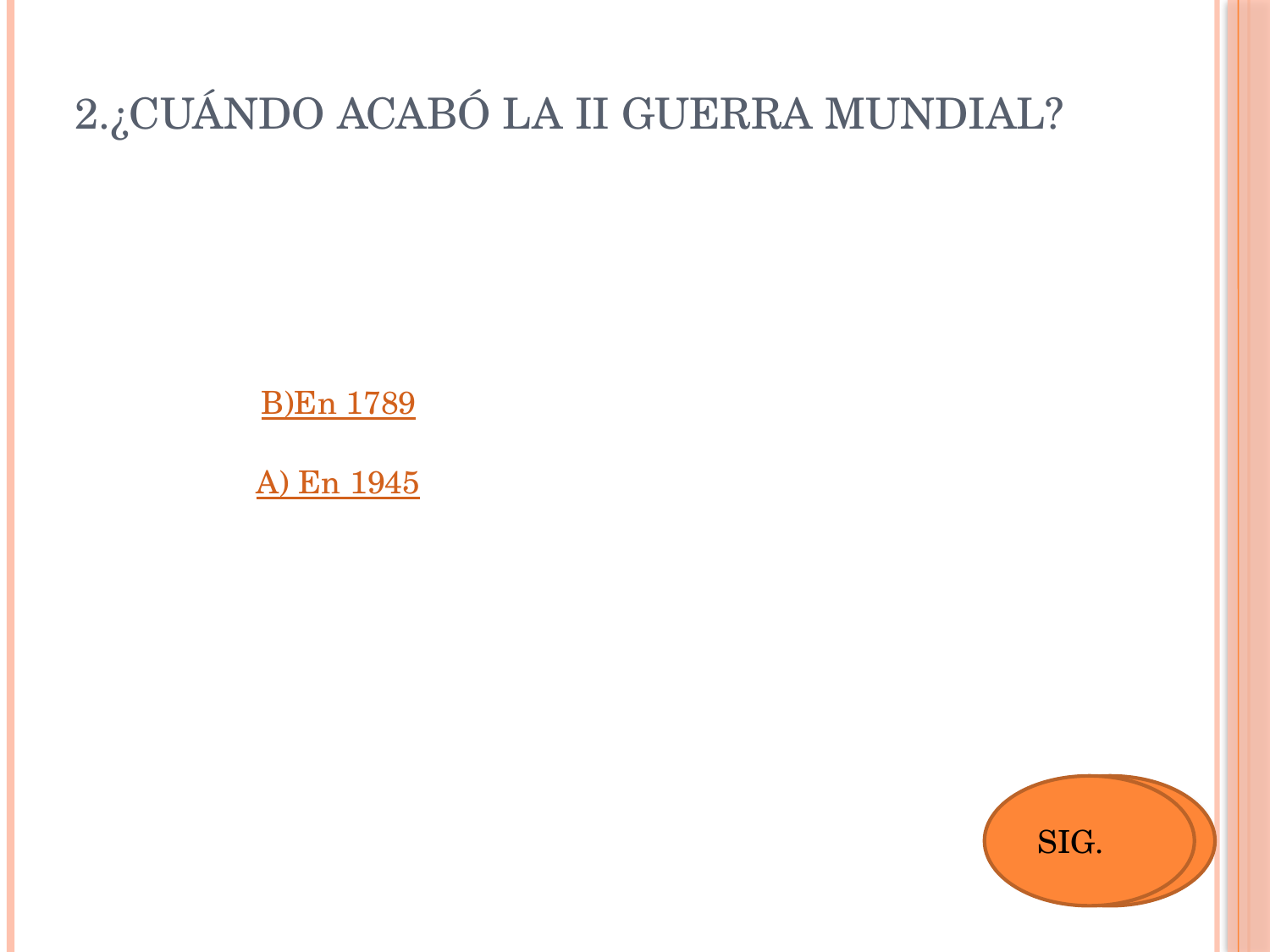

# 2.¿Cuándo acabó la II Guerra Mundial?
B)En 1789
A) En 1945

SIG.